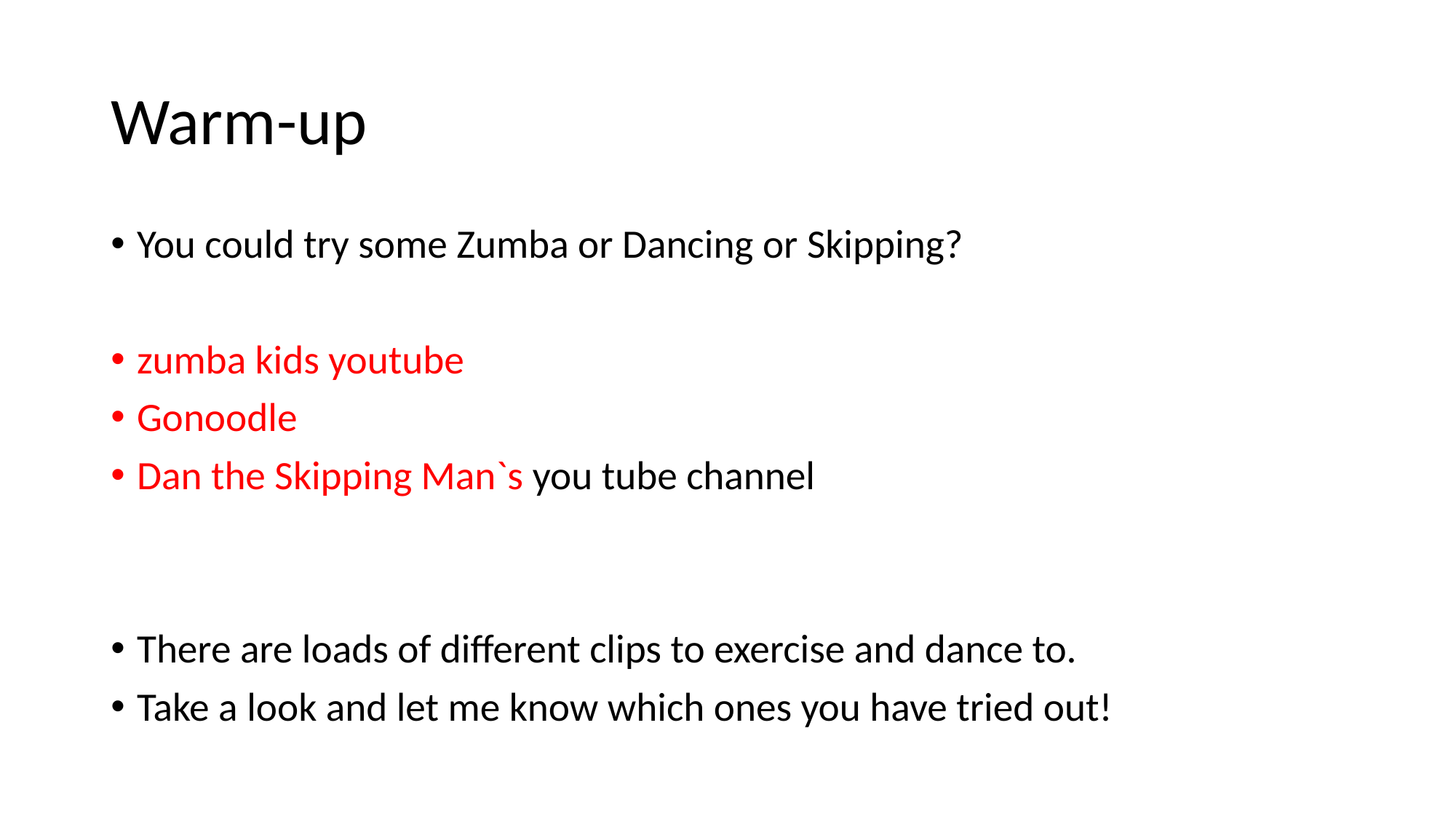

# Warm-up
You could try some Zumba or Dancing or Skipping?

zumba kids youtube
Gonoodle
Dan the Skipping Man`s you tube channel

There are loads of different clips to exercise and dance to.
Take a look and let me know which ones you have tried out!